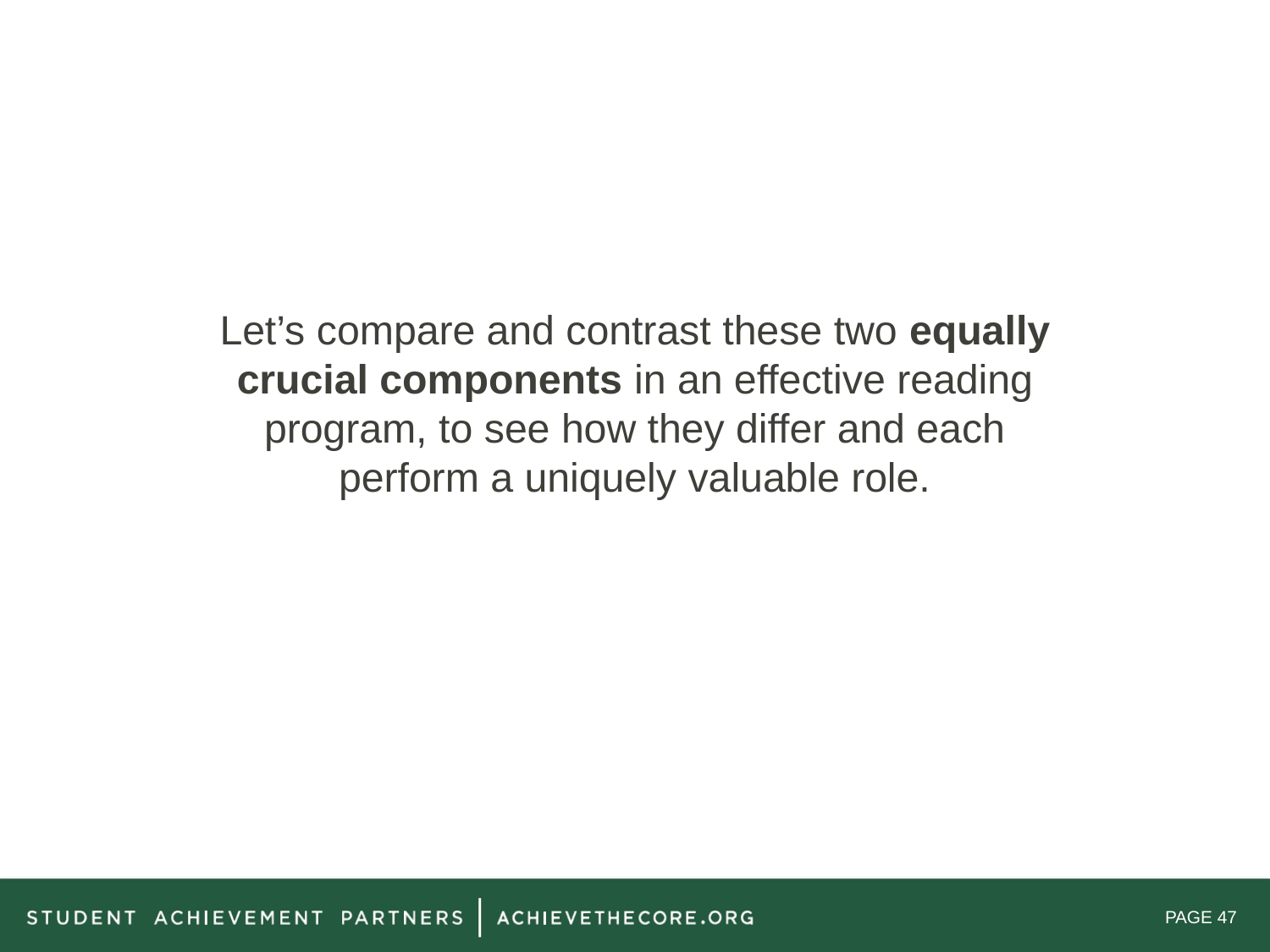

# Let’s compare and contrast these two equally crucial components in an effective reading program, to see how they differ and each perform a uniquely valuable role.